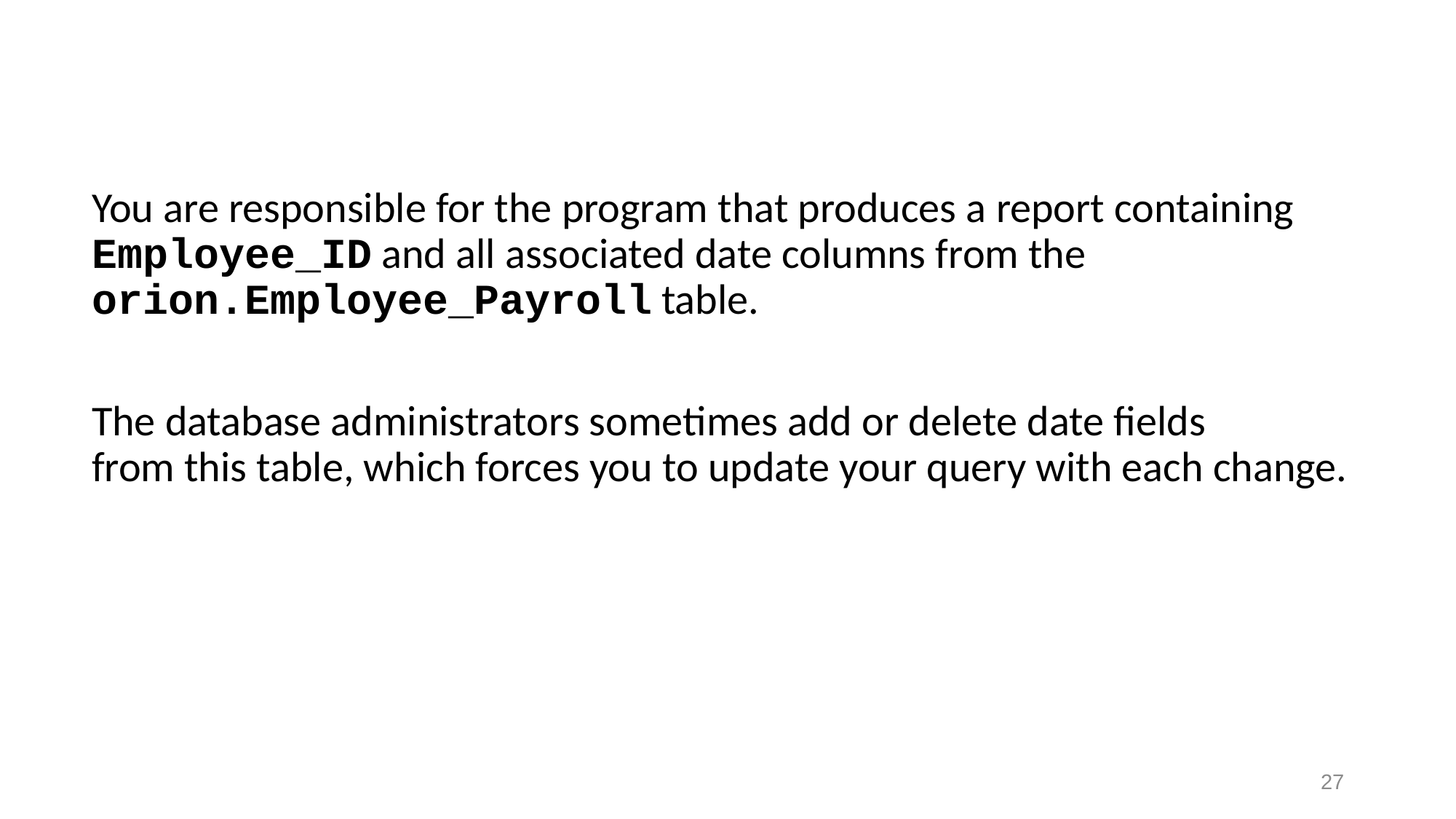

You are responsible for the program that produces a report containing
Employee_ID and all associated date columns from the
orion.Employee_Payroll table.

The database administrators sometimes add or delete date fields
from this table, which forces you to update your query with each change.

27